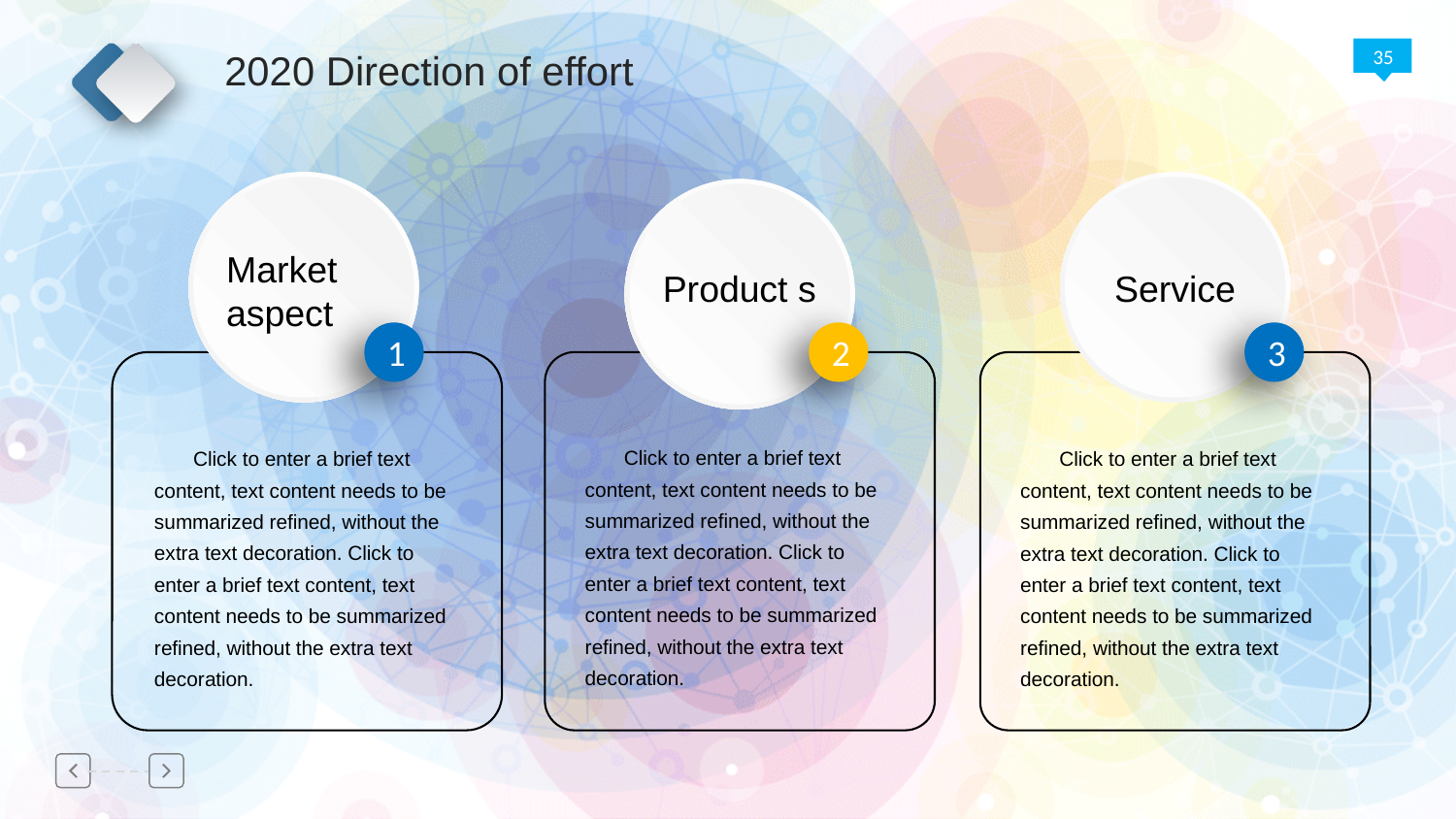

2020 Direction of effort

Market
aspect
Product s
Service
1
2
3

       Click to enter a brief text content, text content needs to be summarized refined, without the extra text decoration. Click to enter a brief text content, text content needs to be summarized refined, without the extra text decoration.
       Click to enter a brief text content, text content needs to be summarized refined, without the extra text decoration. Click to enter a brief text content, text content needs to be summarized refined, without the extra text decoration.

       Click to enter a brief text content, text content needs to be summarized refined, without the extra text decoration. Click to enter a brief text content, text content needs to be summarized refined, without the extra text decoration.
Delayer